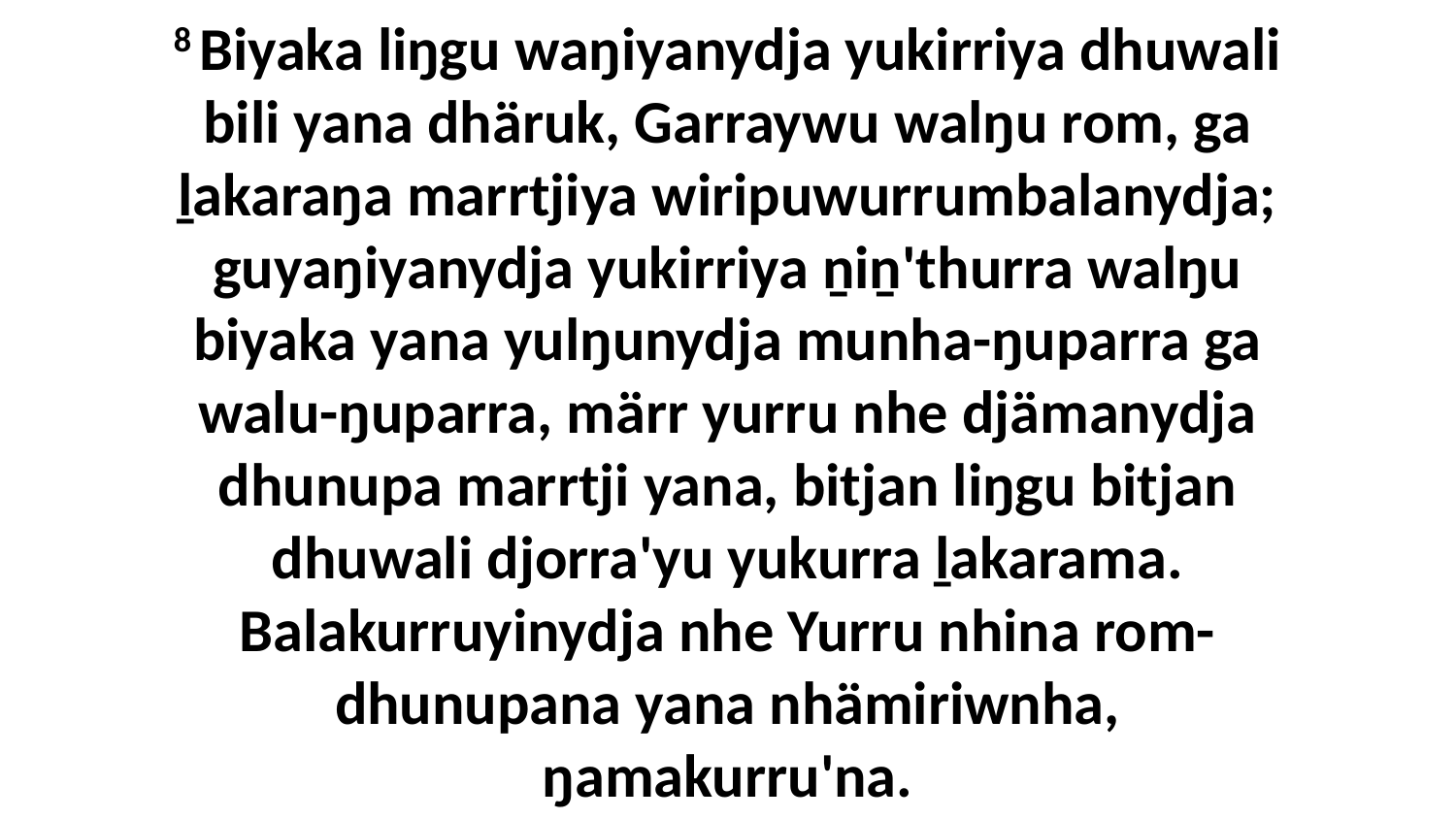

8 Biyaka liŋgu waŋiyanydja yukirriya dhuwali bili yana dhäruk, Garraywu walŋu rom, ga ḻakaraŋa marrtjiya wiripuwurrumbalanydja; guyaŋiyanydja yukirriya ṉiṉ'thurra walŋu biyaka yana yulŋunydja munha-ŋuparra ga walu-ŋuparra, märr yurru nhe djämanydja dhunupa marrtji yana, bitjan liŋgu bitjan dhuwali djorra'yu yukurra ḻakarama. Balakurruyinydja nhe Yurru nhina rom-dhunupana yana nhämiriwnha, ŋamakurru'na.